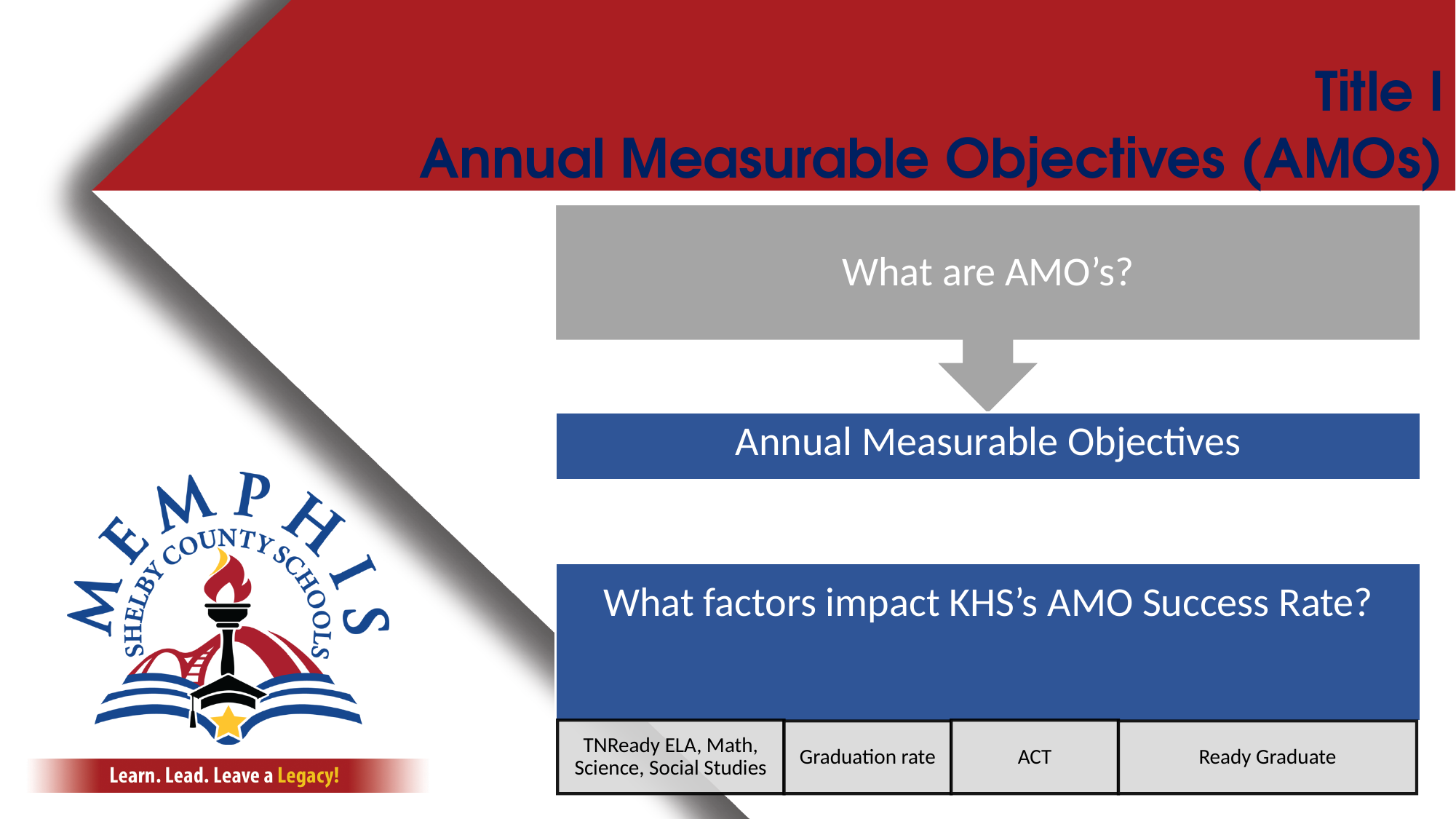

Title I
Annual Measurable Objectives (AMOs)

What are AMO’s?
Annual Measurable Objectives

What factors impact KHS’s AMO Success Rate?
TNReady ELA, Math, Science, Social Studies
ACT
Graduation rate
Ready Graduate